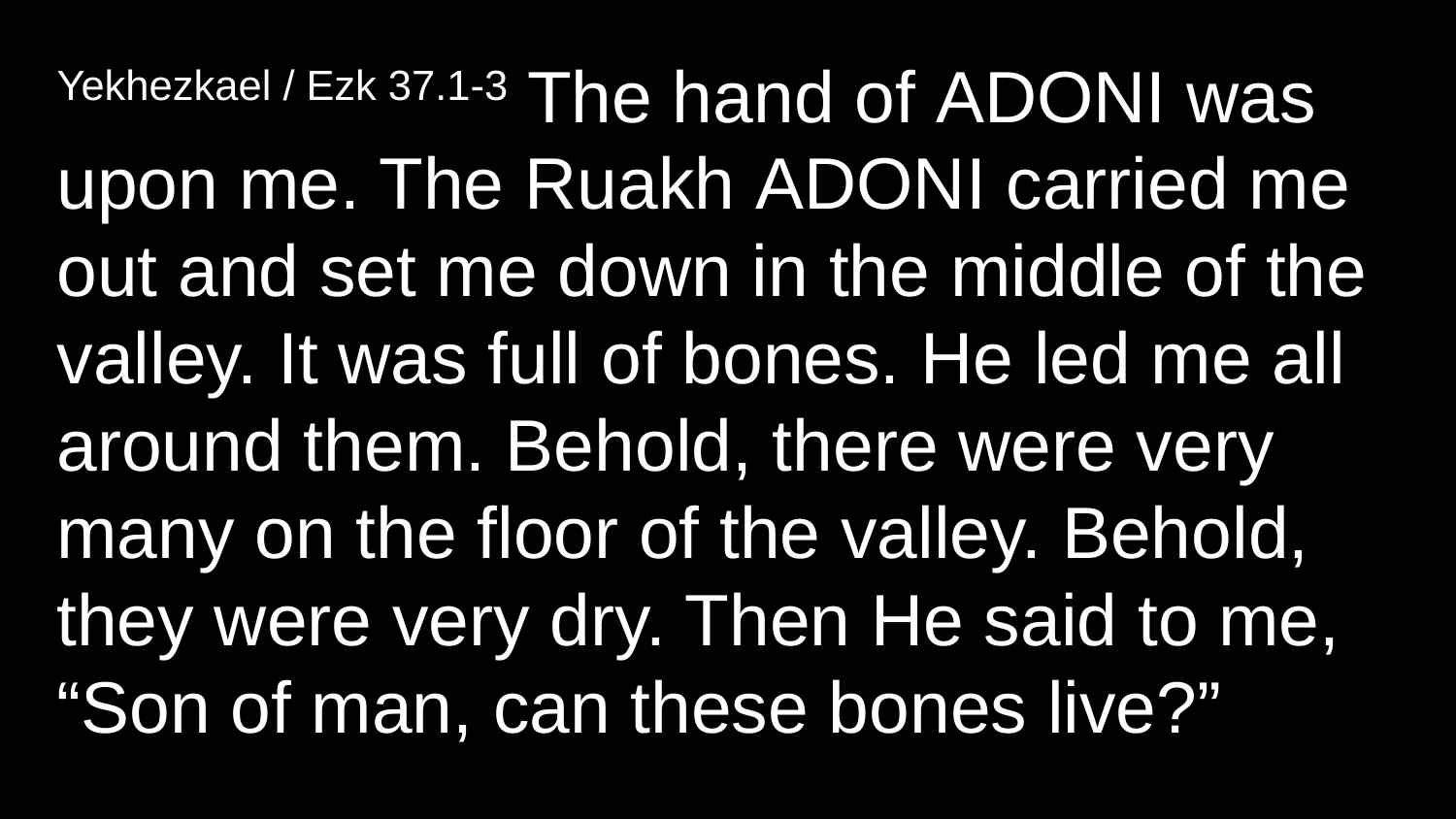

Yekhezkael / Ezk 37.1-3 The hand of Adoni was upon me. The Ruakh Adoni carried me out and set me down in the middle of the valley. It was full of bones. He led me all around them. Behold, there were very many on the floor of the valley. Behold, they were very dry. Then He said to me, “Son of man, can these bones live?”